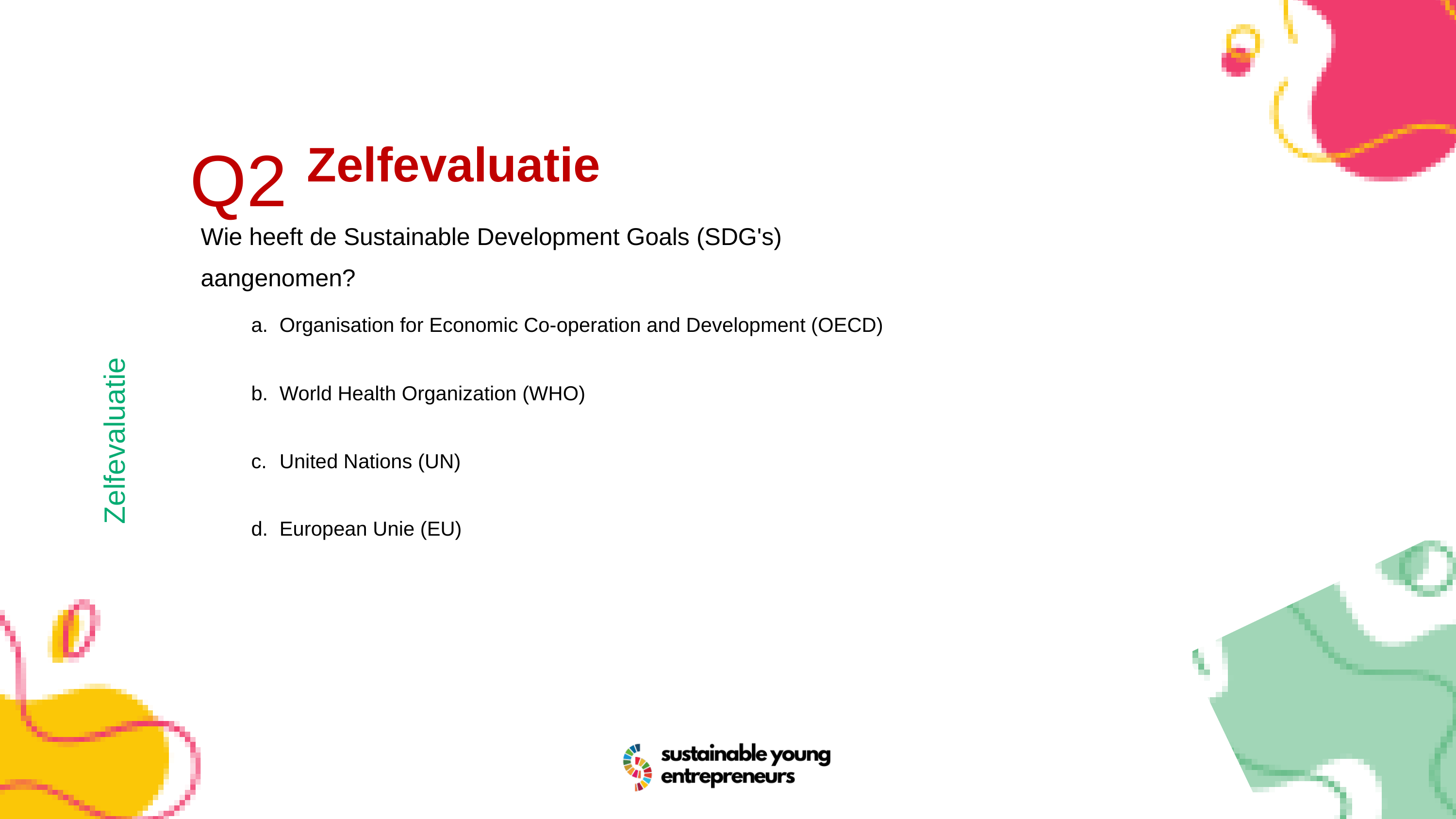

Q2
Zelfevaluatie
Wie heeft de Sustainable Development Goals (SDG's) aangenomen?
Organisation for Economic Co-operation and Development (OECD)

World Health Organization (WHO)

United Nations (UN)

European Unie (EU)

Zelfevaluatie